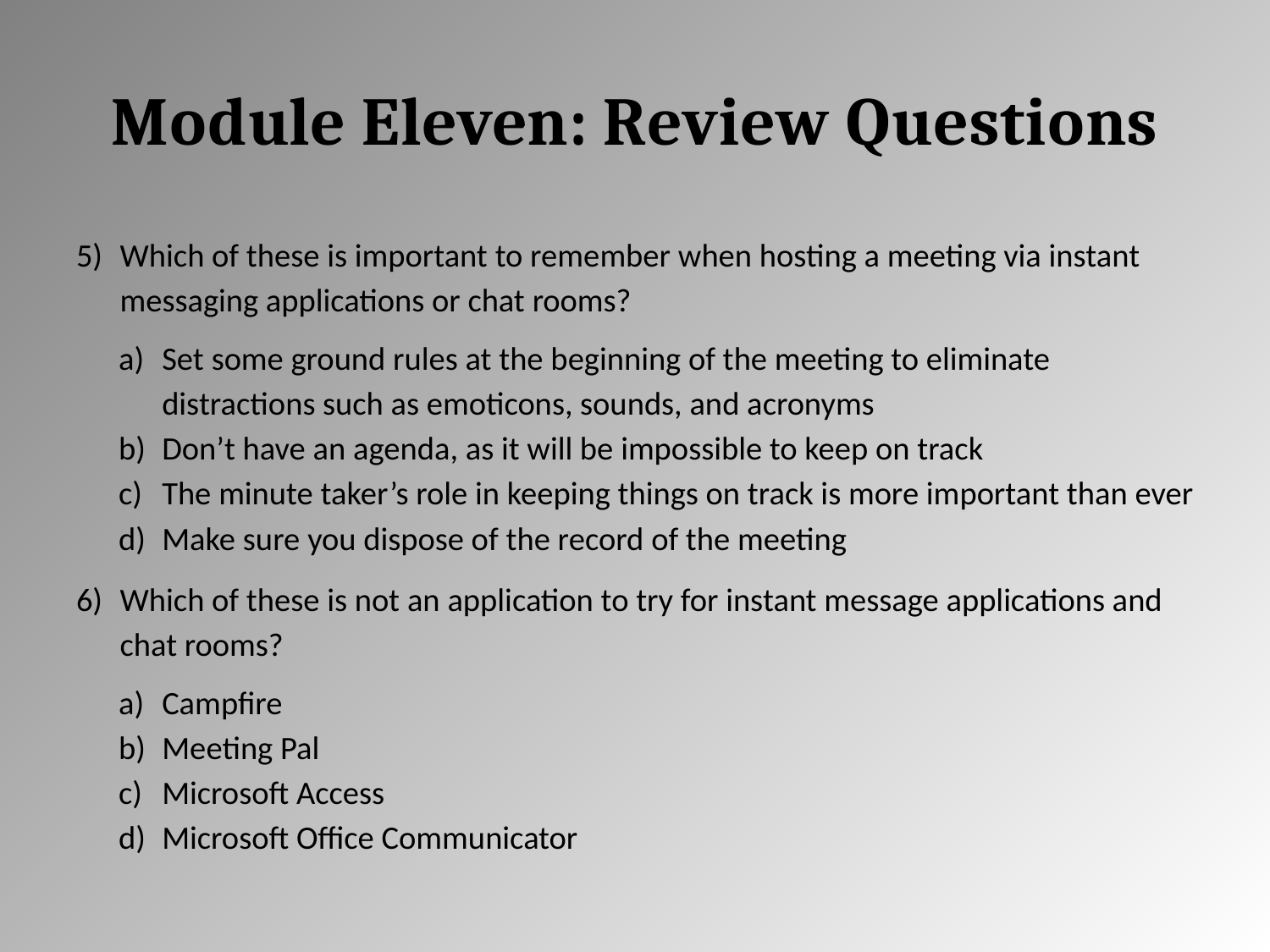

# Module Eleven: Review Questions
Which of these is important to remember when hosting a meeting via instant messaging applications or chat rooms?
Set some ground rules at the beginning of the meeting to eliminate distractions such as emoticons, sounds, and acronyms
Don’t have an agenda, as it will be impossible to keep on track
The minute taker’s role in keeping things on track is more important than ever
Make sure you dispose of the record of the meeting
Which of these is not an application to try for instant message applications and chat rooms?
Campfire
Meeting Pal
Microsoft Access
Microsoft Office Communicator